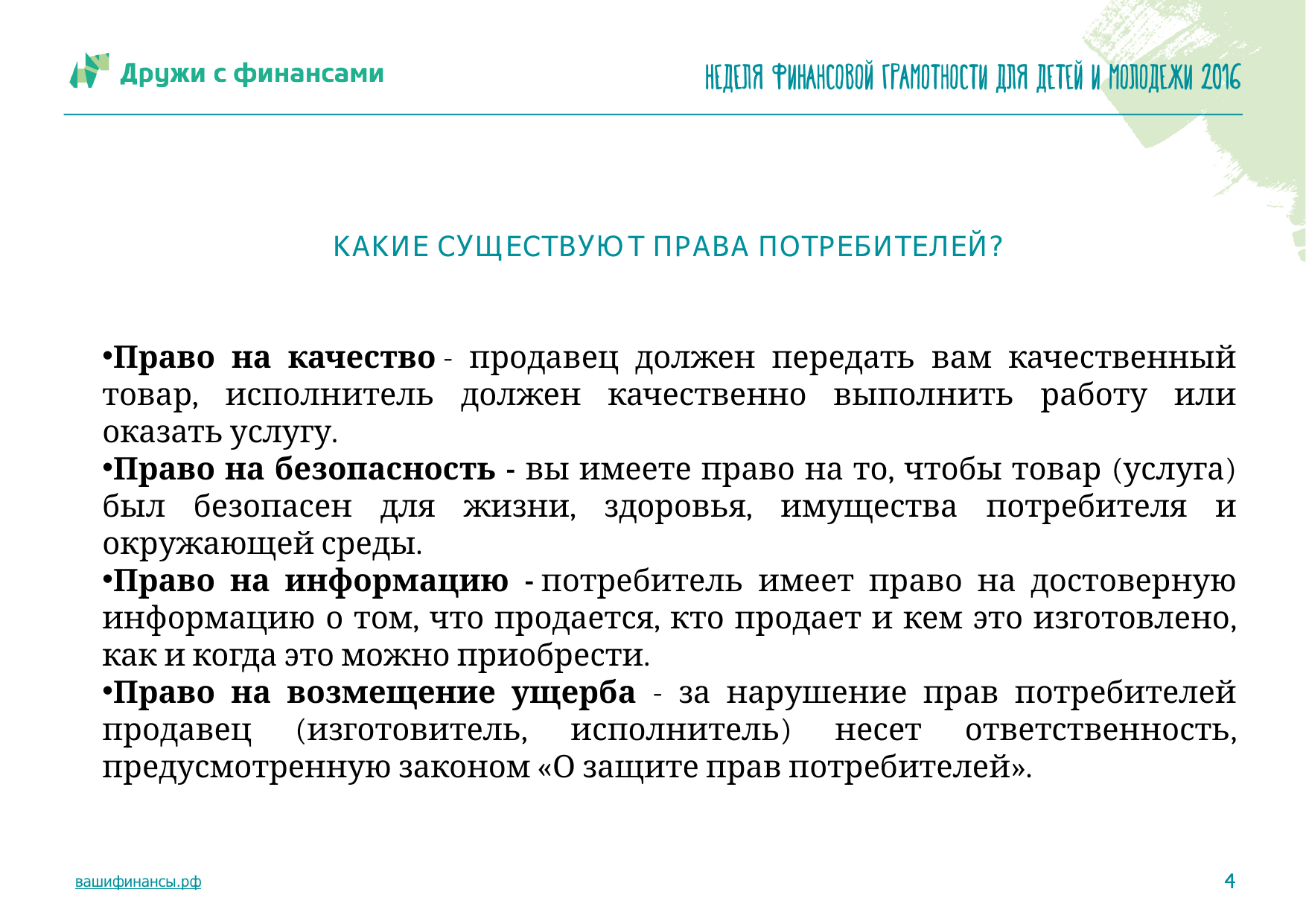

Какие существуют права потребителей?

Право на качество - продавец должен передать вам качественный товар, исполнитель должен качественно выполнить работу или оказать услугу.
Право на безопасность - вы имеете право на то, чтобы товар (услуга) был безопасен для жизни, здоровья, имущества потребителя и окружающей среды.
Право на информацию - потребитель имеет право на достоверную информацию о том, что продается, кто продает и кем это изготовлено, как и когда это можно приобрести.
Право на возмещение ущерба - за нарушение прав потребителей продавец (изготовитель, исполнитель) несет ответственность, предусмотренную законом «О защите прав потребителей».

4